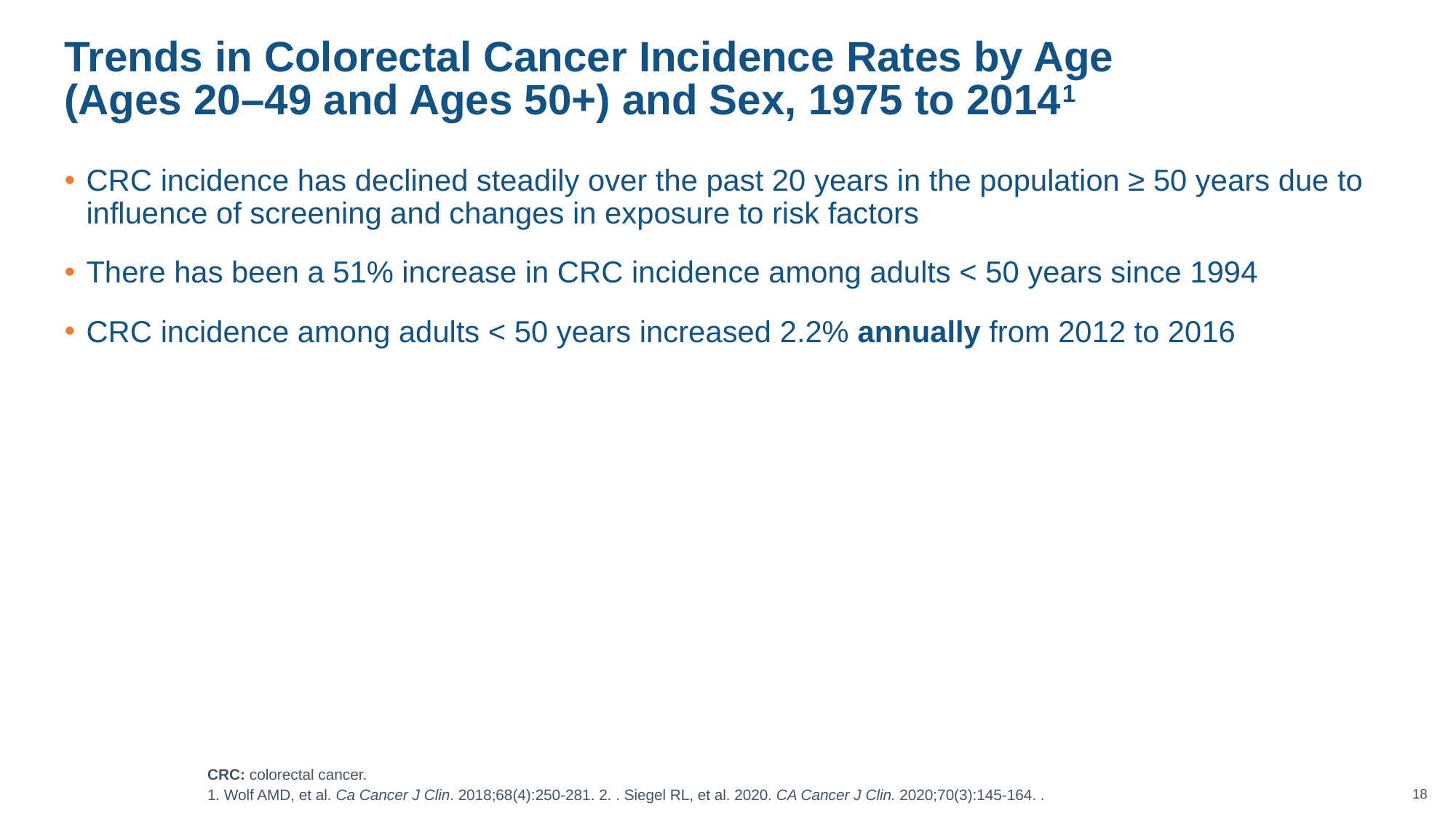

# Trends in Colorectal Cancer Incidence Rates by Age (Ages 20–49 and Ages 50+) and Sex, 1975 to 20141
CRC incidence has declined steadily over the past 20 years in the population ≥ 50 years due to influence of screening and changes in exposure to risk factors
There has been a 51% increase in CRC incidence among adults < 50 years since 1994
CRC incidence among adults < 50 years increased 2.2% annually from 2012 to 2016

CRC: colorectal cancer.
1. Wolf AMD, et al. Ca Cancer J Clin. 2018;68(4):250-281. 2. . Siegel RL, et al. 2020. CA Cancer J Clin. 2020;70(3):145-164. .